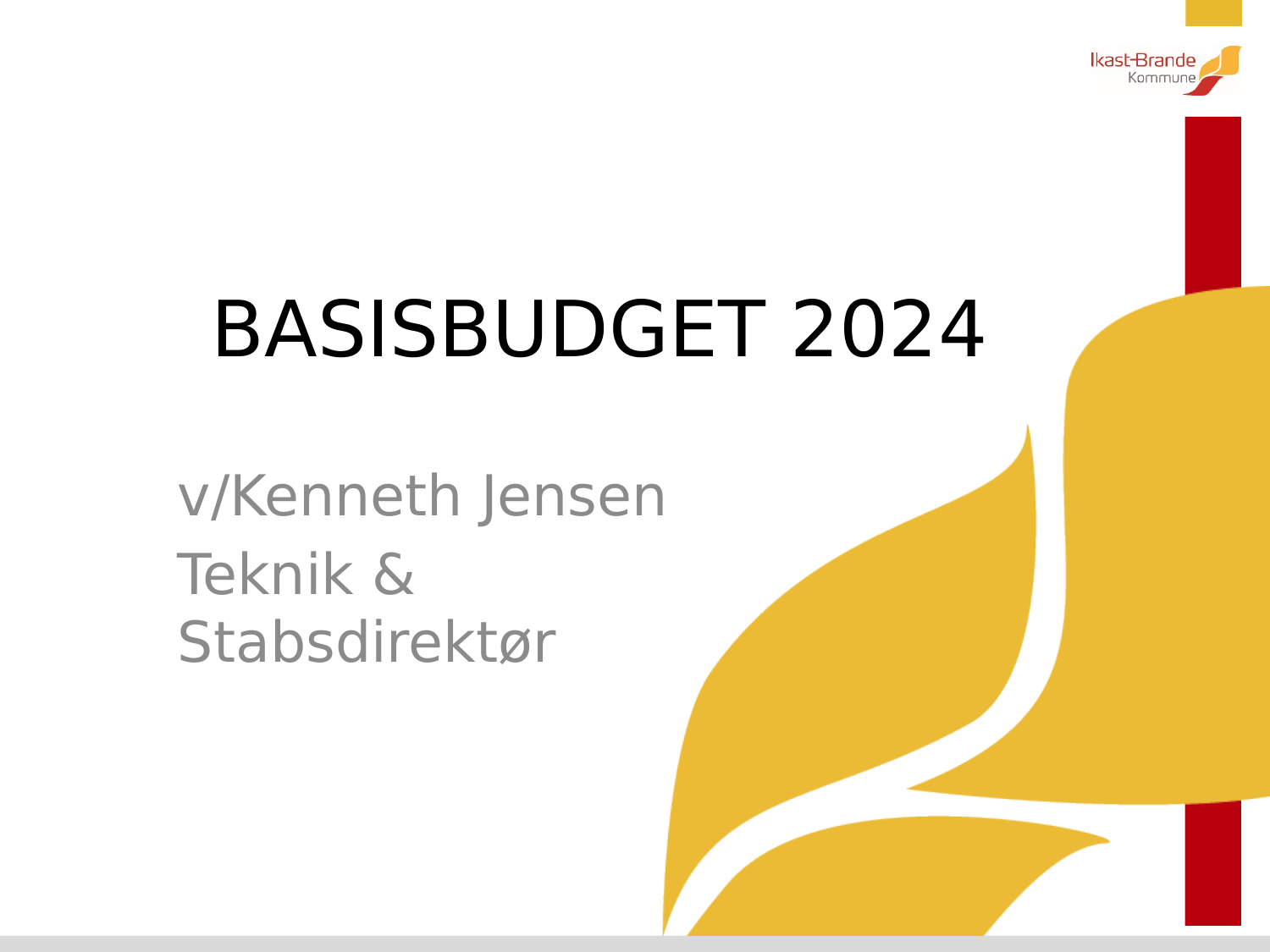

# BASISBUDGET 2024
v/Kenneth Jensen
Teknik & Stabsdirektør